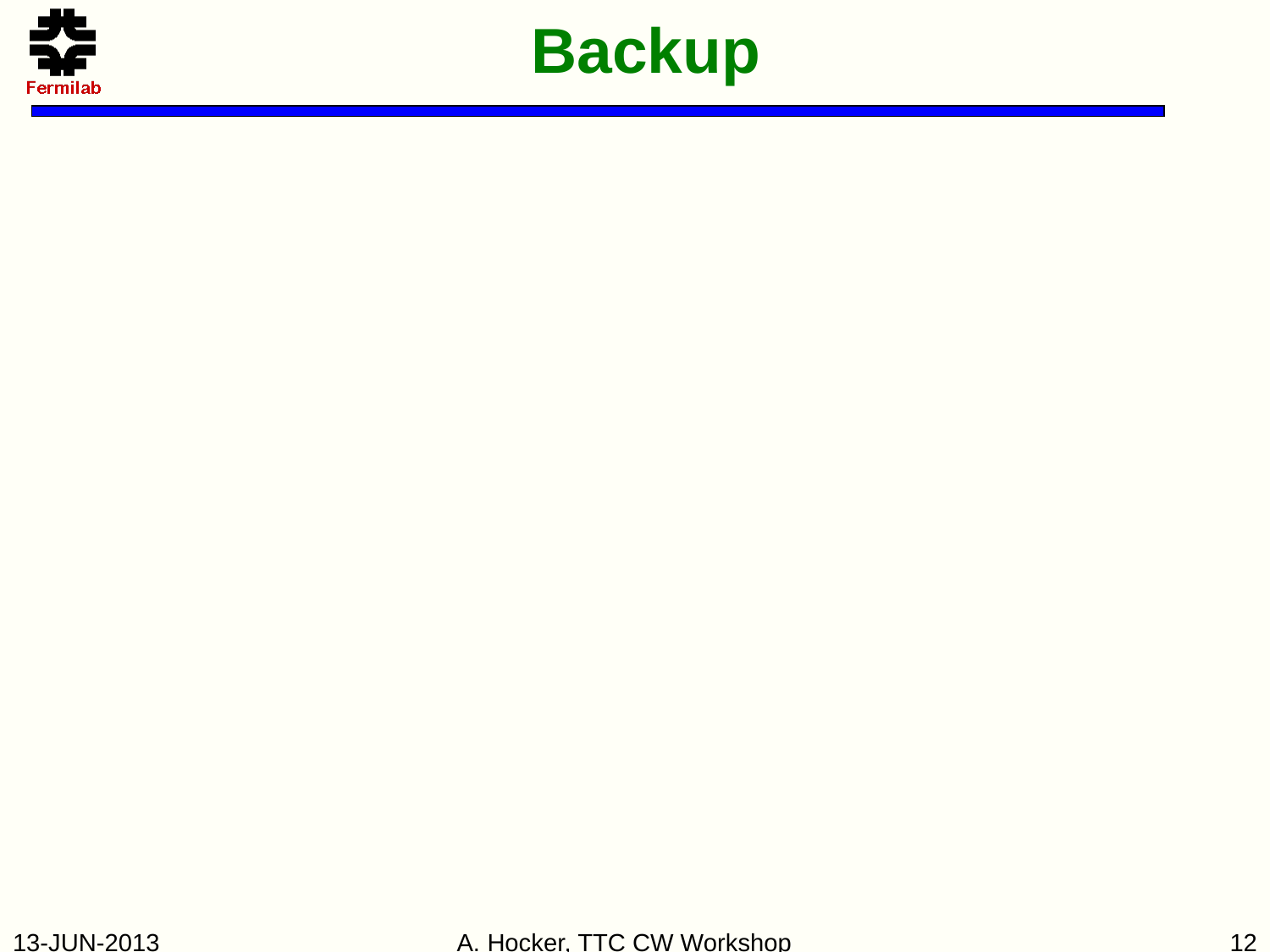

# Backup
13-JUN-2013
A. Hocker, TTC CW Workshop
12